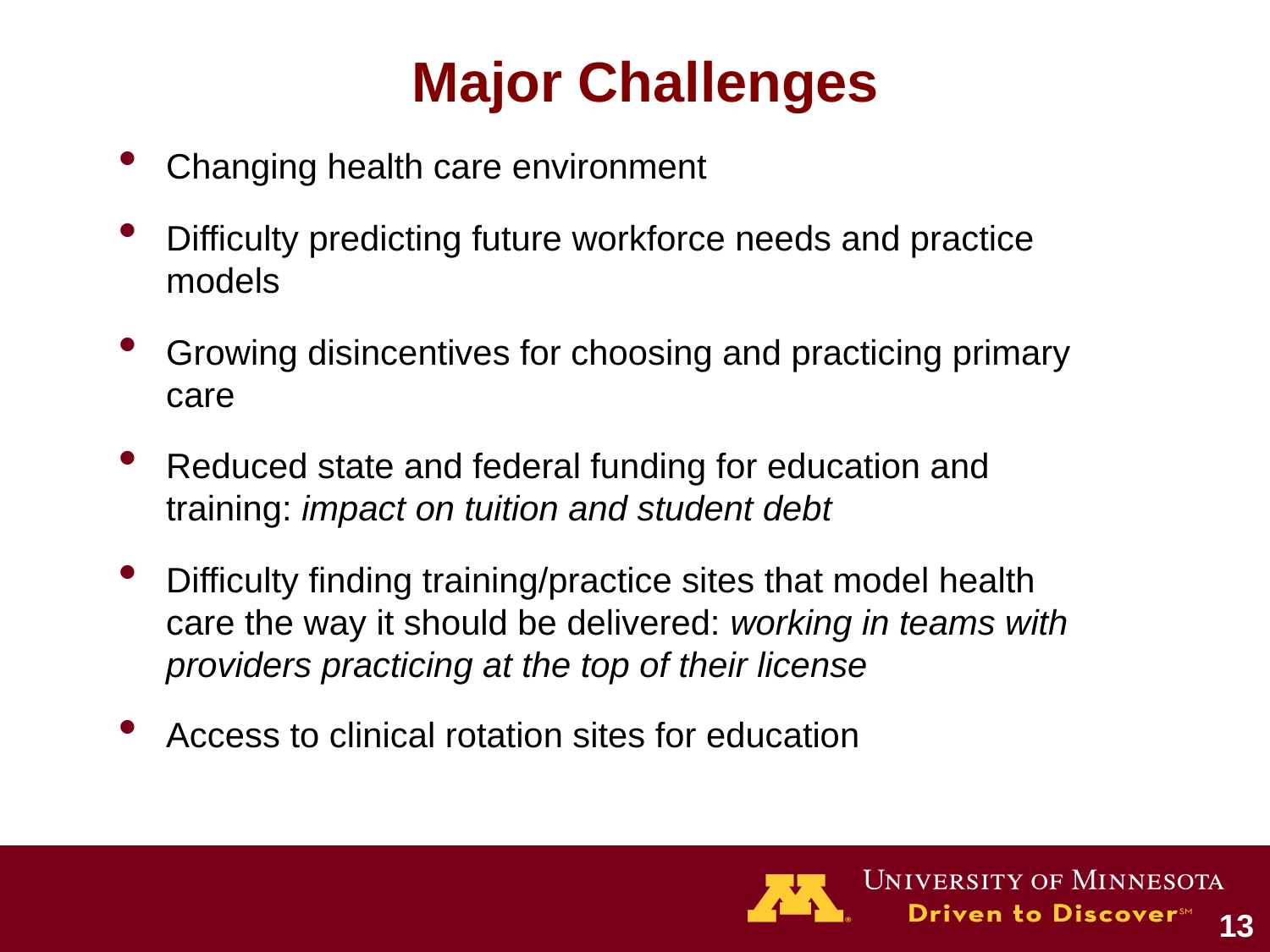

# Major Challenges
Changing health care environment

Difficulty predicting future workforce needs and practice models

Growing disincentives for choosing and practicing primary care

Reduced state and federal funding for education and training: impact on tuition and student debt

Difficulty finding training/practice sites that model health care the way it should be delivered: working in teams with providers practicing at the top of their license
Access to clinical rotation sites for education
13